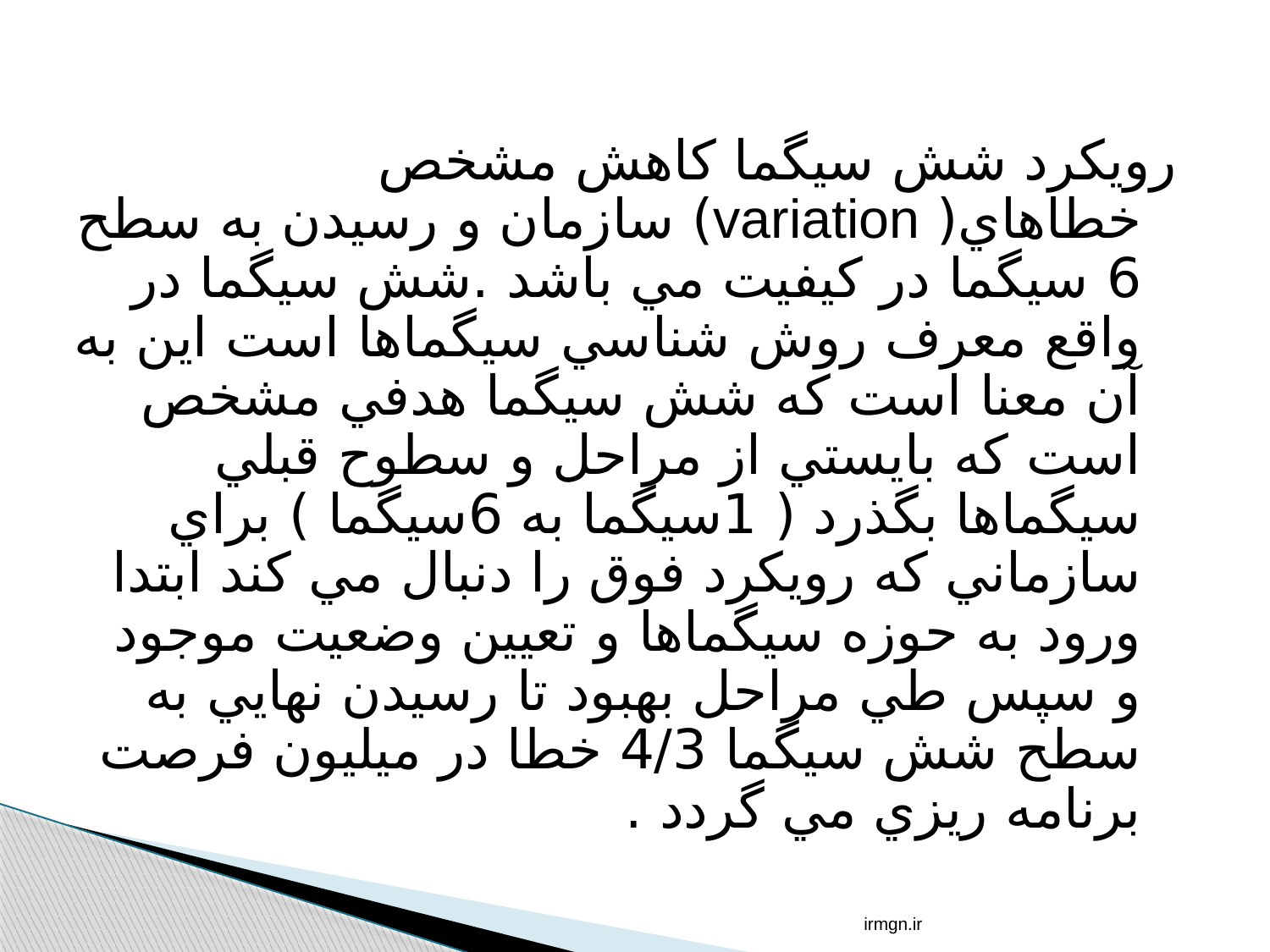

رويكرد شش سيگما كاهش مشخص خطاهاي( variation) سازمان و رسيدن به سطح 6 سيگما در كيفيت مي باشد .شش سيگما در واقع معرف روش شناسي سيگماها است اين به آن معنا است كه شش سيگما هدفي مشخص است كه بايستي از مراحل و سطوح قبلي سيگماها بگذرد ( 1سيگما به 6سيگما ) براي سازماني كه رويكرد فوق را دنبال مي كند ابتدا ورود به حوزه سيگماها و تعيين وضعيت موجود و سپس طي مراحل بهبود تا رسيدن نهايي به سطح شش سيگما 4/3 خطا در ميليون فرصت برنامه ريزي مي گردد .

irmgn.ir